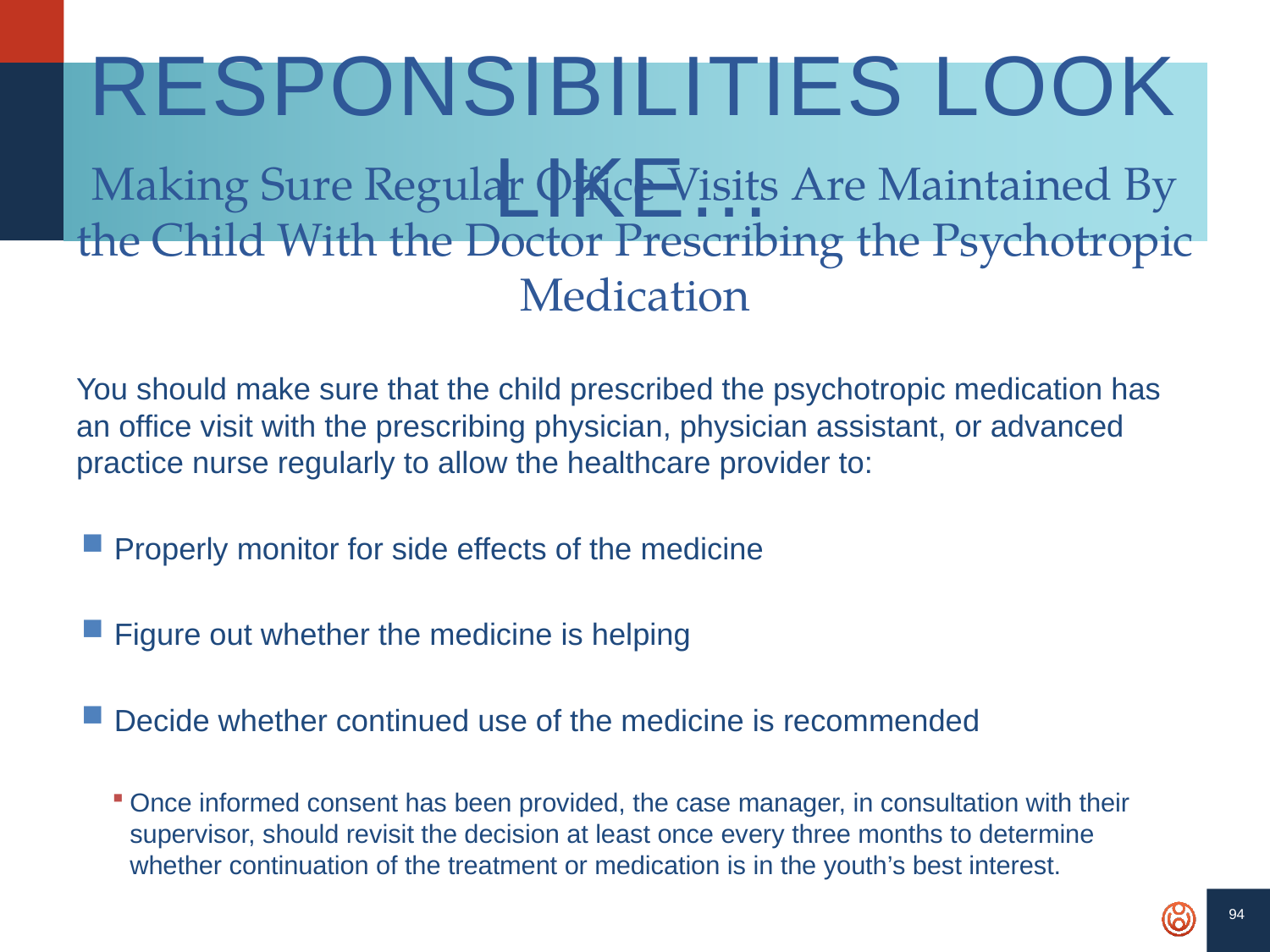

94
# Responsibilities Look Like…
Making Sure Regular Office Visits Are Maintained By the Child With the Doctor Prescribing the Psychotropic Medication

You should make sure that the child prescribed the psychotropic medication has an office visit with the prescribing physician, physician assistant, or advanced practice nurse regularly to allow the healthcare provider to:

Properly monitor for side effects of the medicine

Figure out whether the medicine is helping

Decide whether continued use of the medicine is recommended

Once informed consent has been provided, the case manager, in consultation with their supervisor, should revisit the decision at least once every three months to determine whether continuation of the treatment or medication is in the youth’s best interest.